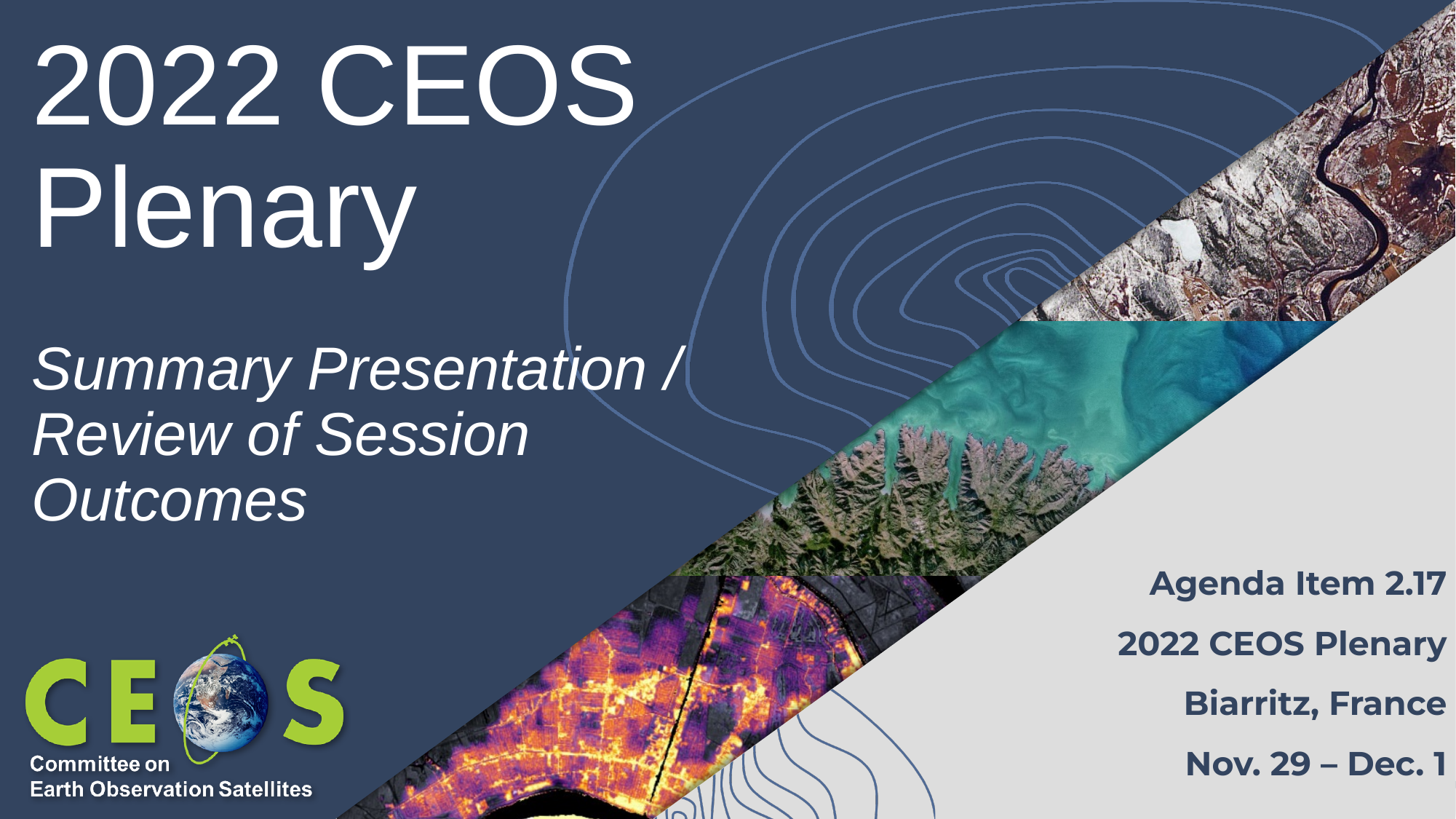

# 2022 CEOS Plenary

Summary Presentation / Review of Session Outcomes

Agenda Item 2.17
2022 CEOS Plenary
Biarritz, France
Nov. 29 – Dec. 1